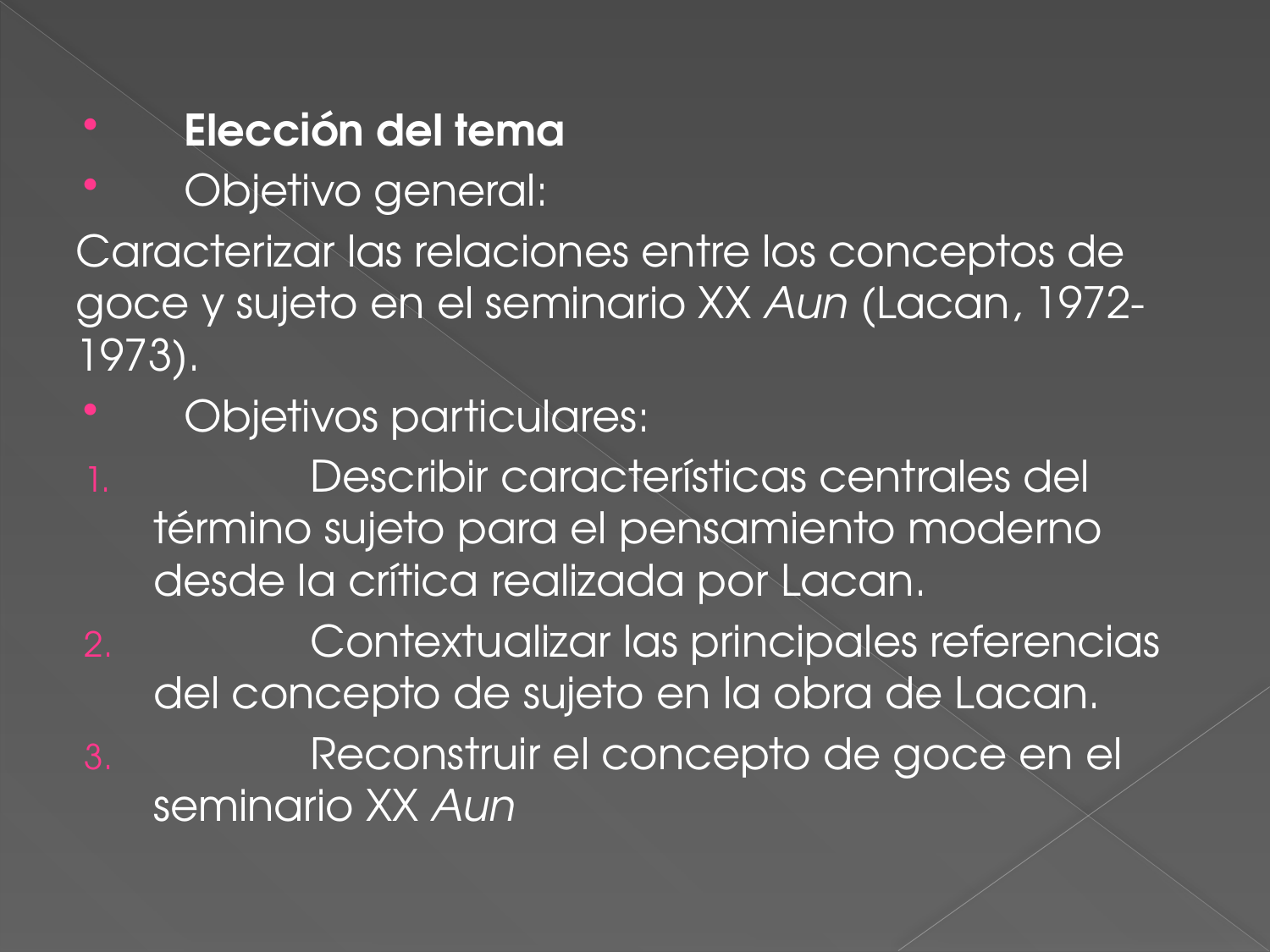

Elección del tema
    Objetivo general:
Caracterizar las relaciones entre los conceptos de goce y sujeto en el seminario XX Aun (Lacan, 1972-1973).
    Objetivos particulares:
             Describir características centrales del término sujeto para el pensamiento moderno desde la crítica realizada por Lacan.
             Contextualizar las principales referencias del concepto de sujeto en la obra de Lacan.
             Reconstruir el concepto de goce en el seminario XX Aun